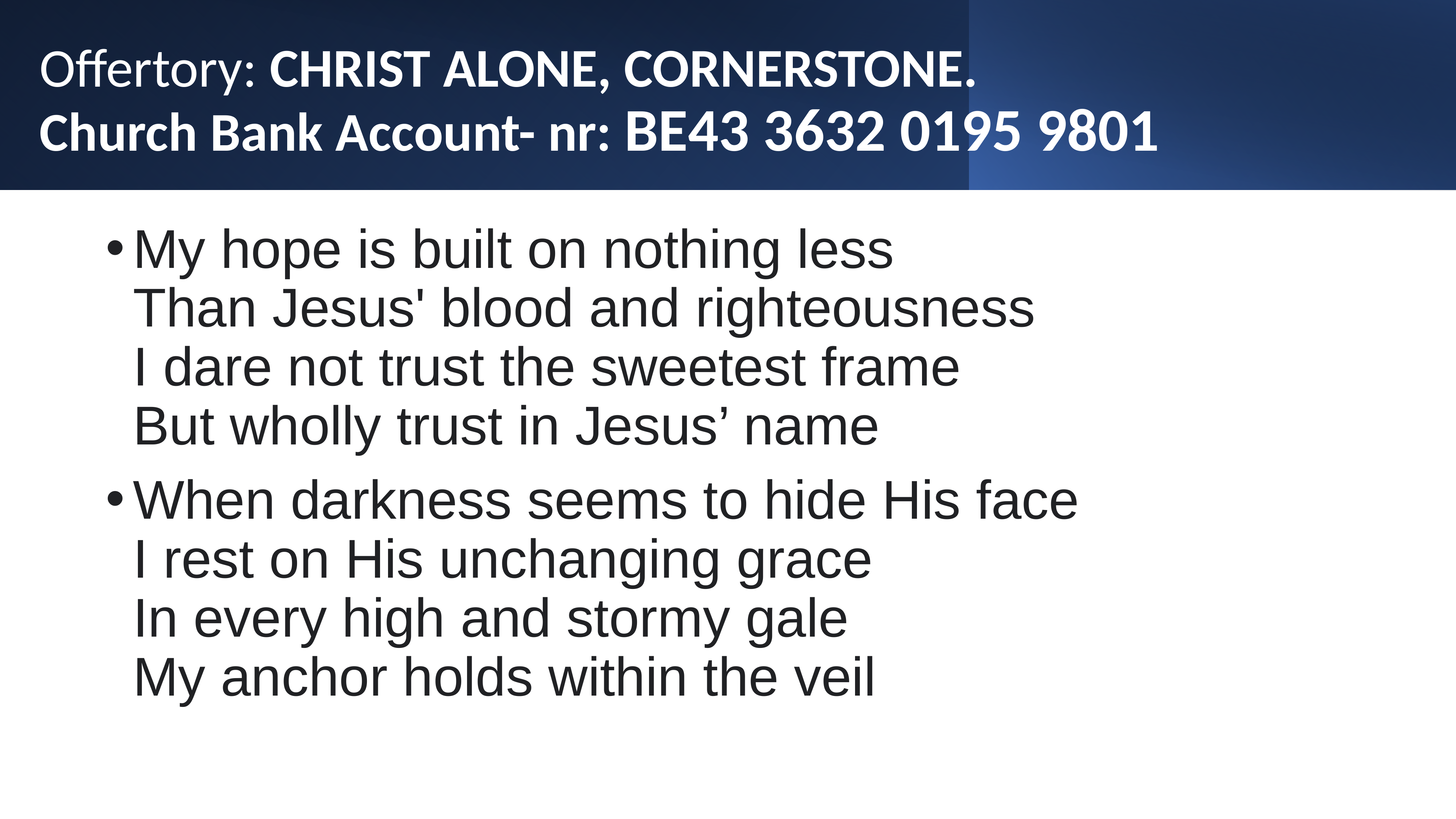

# Offertory: CHRIST ALONE, CORNERSTONE. Church Bank Account- nr: BE43 3632 0195 9801
My hope is built on nothing less
Than Jesus' blood and righteousness
I dare not trust the sweetest frame
But wholly trust in Jesus’ name
When darkness seems to hide His face
I rest on His unchanging grace
In every high and stormy gale
My anchor holds within the veil